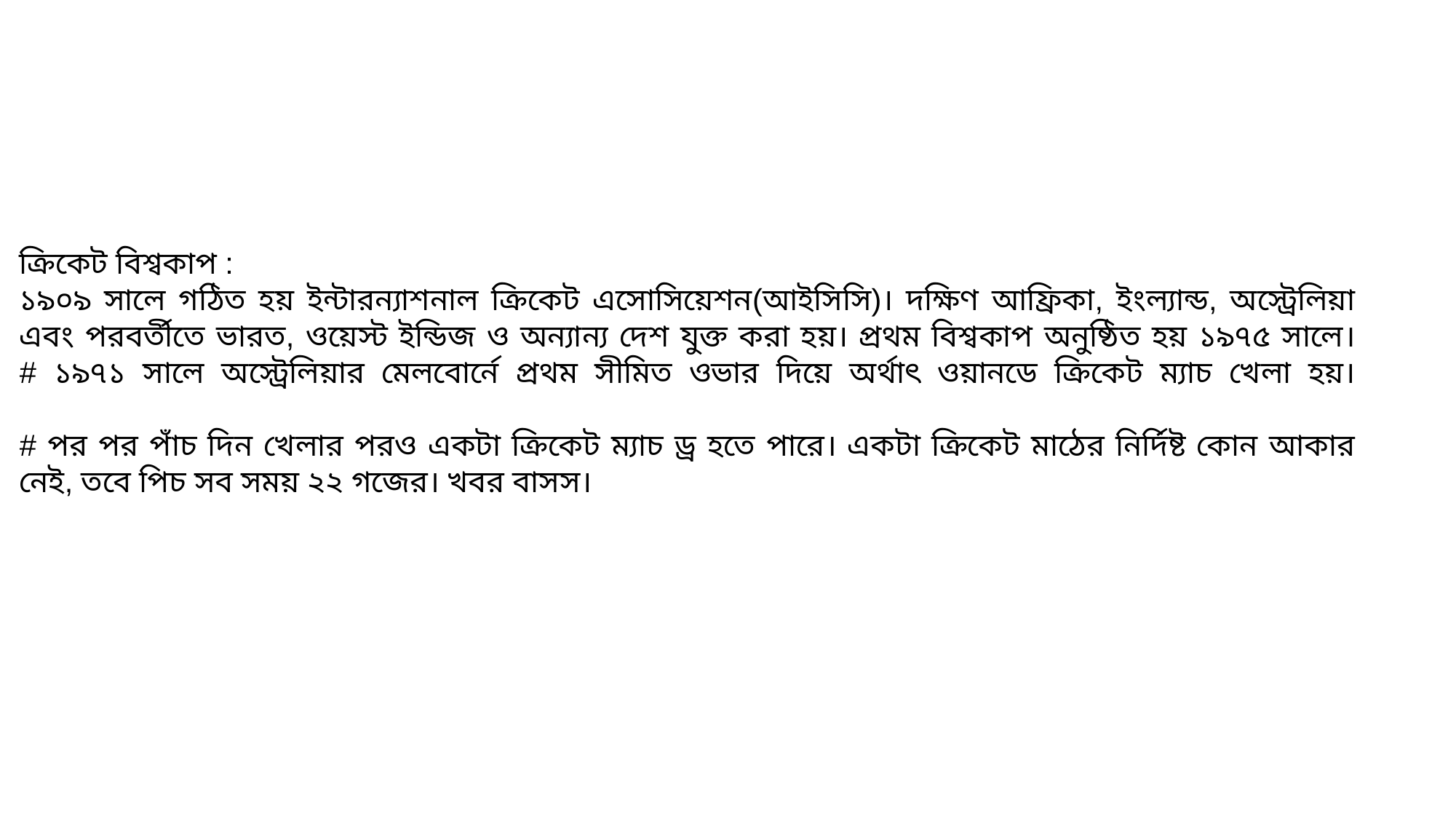

ক্রিকেট বিশ্বকাপ :
১৯০৯ সালে গঠিত হয় ইন্টারন্যাশনাল ক্রিকেট এসোসিয়েশন(আইসিসি)। দক্ষিণ আফ্রিকা, ইংল্যান্ড, অস্ট্রেলিয়া এবং পরবর্তীতে ভারত, ওয়েস্ট ইন্ডিজ ও অন্যান্য দেশ যুক্ত করা হয়। প্রথম বিশ্বকাপ অনুষ্ঠিত হয় ১৯৭৫ সালে।
# ১৯৭১ সালে অস্ট্রেলিয়ার মেলবোর্নে প্রথম সীমিত ওভার দিয়ে অর্থাৎ ওয়ানডে ক্রিকেট ম্যাচ খেলা হয়।
# পর পর পাঁচ দিন খেলার পরও একটা ক্রিকেট ম্যাচ ড্র হতে পারে। একটা ক্রিকেট মাঠের নির্দিষ্ট কোন আকার নেই, তবে পিচ সব সময় ২২ গজের। খবর বাসস।